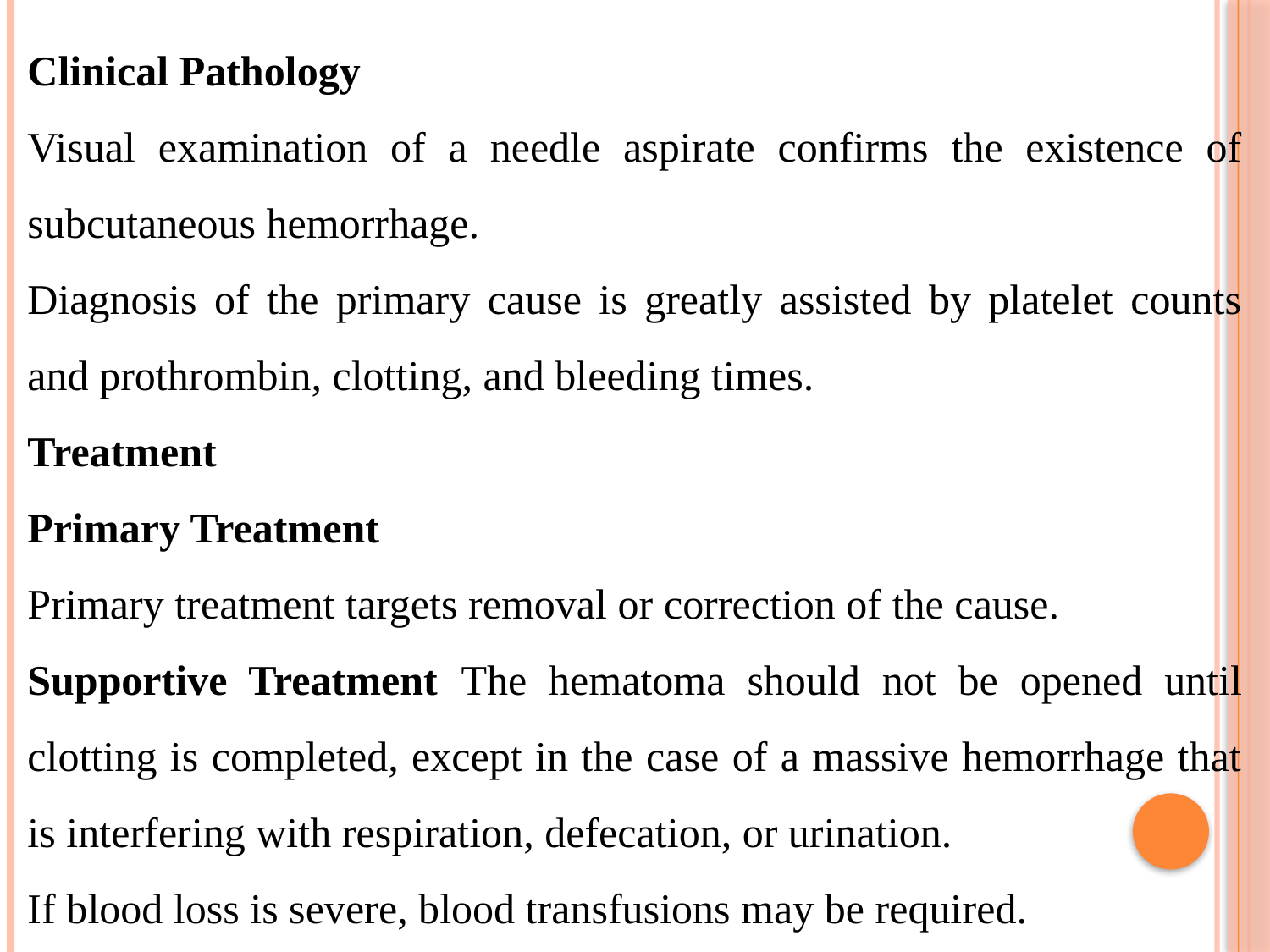

Clinical Pathology
Visual examination of a needle aspirate confirms the existence of subcutaneous hemorrhage.
Diagnosis of the primary cause is greatly assisted by platelet counts and prothrombin, clotting, and bleeding times.
Treatment
Primary Treatment
Primary treatment targets removal or correction of the cause.
Supportive Treatment The hematoma should not be opened until clotting is completed, except in the case of a massive hemorrhage that is interfering with respiration, defecation, or urination.
If blood loss is severe, blood transfusions may be required.